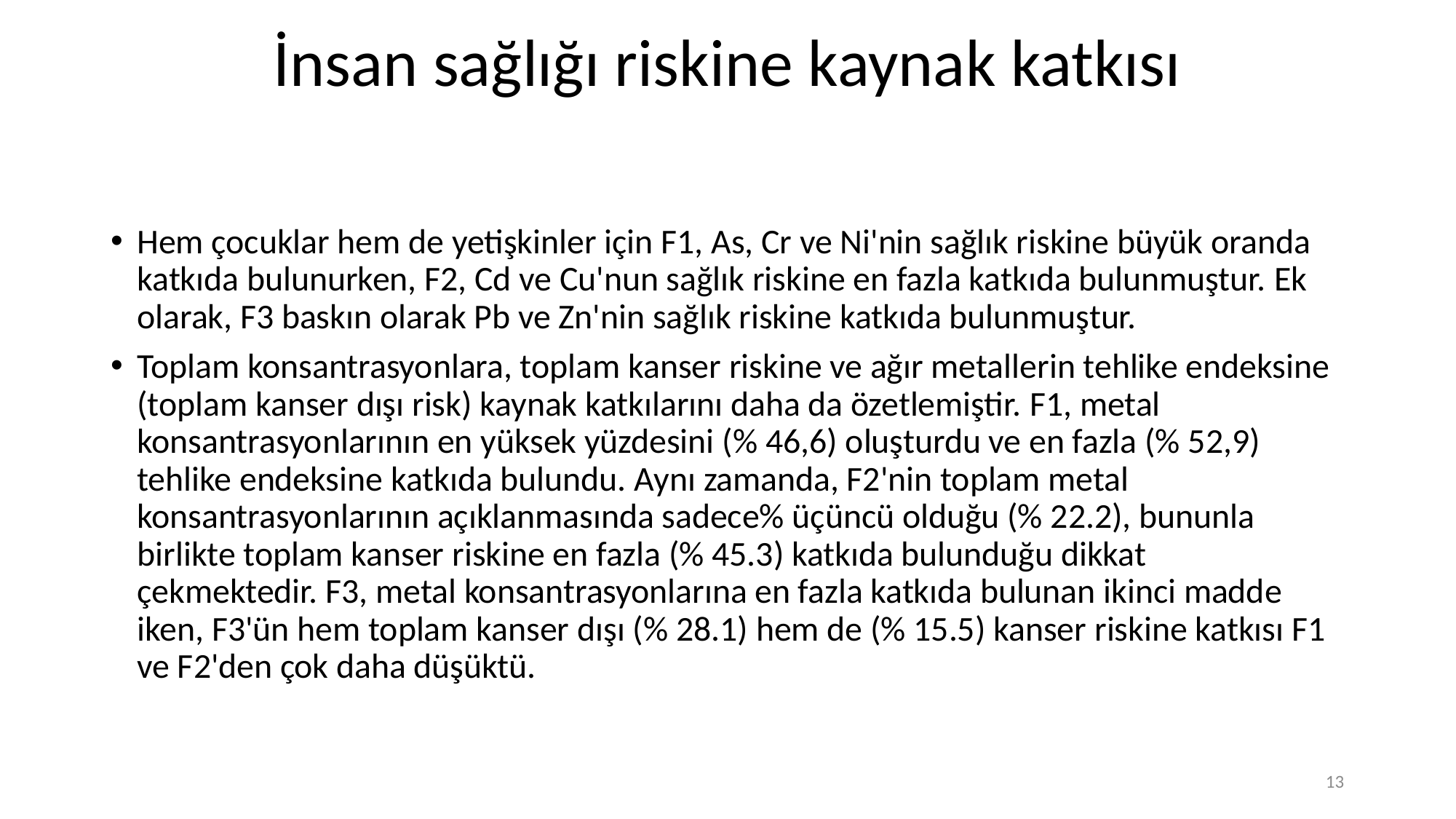

# İnsan sağlığı riskine kaynak katkısı
Hem çocuklar hem de yetişkinler için F1, As, Cr ve Ni'nin sağlık riskine büyük oranda katkıda bulunurken, F2, Cd ve Cu'nun sağlık riskine en fazla katkıda bulunmuştur. Ek olarak, F3 baskın olarak Pb ve Zn'nin sağlık riskine katkıda bulunmuştur.
Toplam konsantrasyonlara, toplam kanser riskine ve ağır metallerin tehlike endeksine (toplam kanser dışı risk) kaynak katkılarını daha da özetlemiştir. F1, metal konsantrasyonlarının en yüksek yüzdesini (% 46,6) oluşturdu ve en fazla (% 52,9) tehlike endeksine katkıda bulundu. Aynı zamanda, F2'nin toplam metal konsantrasyonlarının açıklanmasında sadece% üçüncü olduğu (% 22.2), bununla birlikte toplam kanser riskine en fazla (% 45.3) katkıda bulunduğu dikkat çekmektedir. F3, metal konsantrasyonlarına en fazla katkıda bulunan ikinci madde iken, F3'ün hem toplam kanser dışı (% 28.1) hem de (% 15.5) kanser riskine katkısı F1 ve F2'den çok daha düşüktü.
13